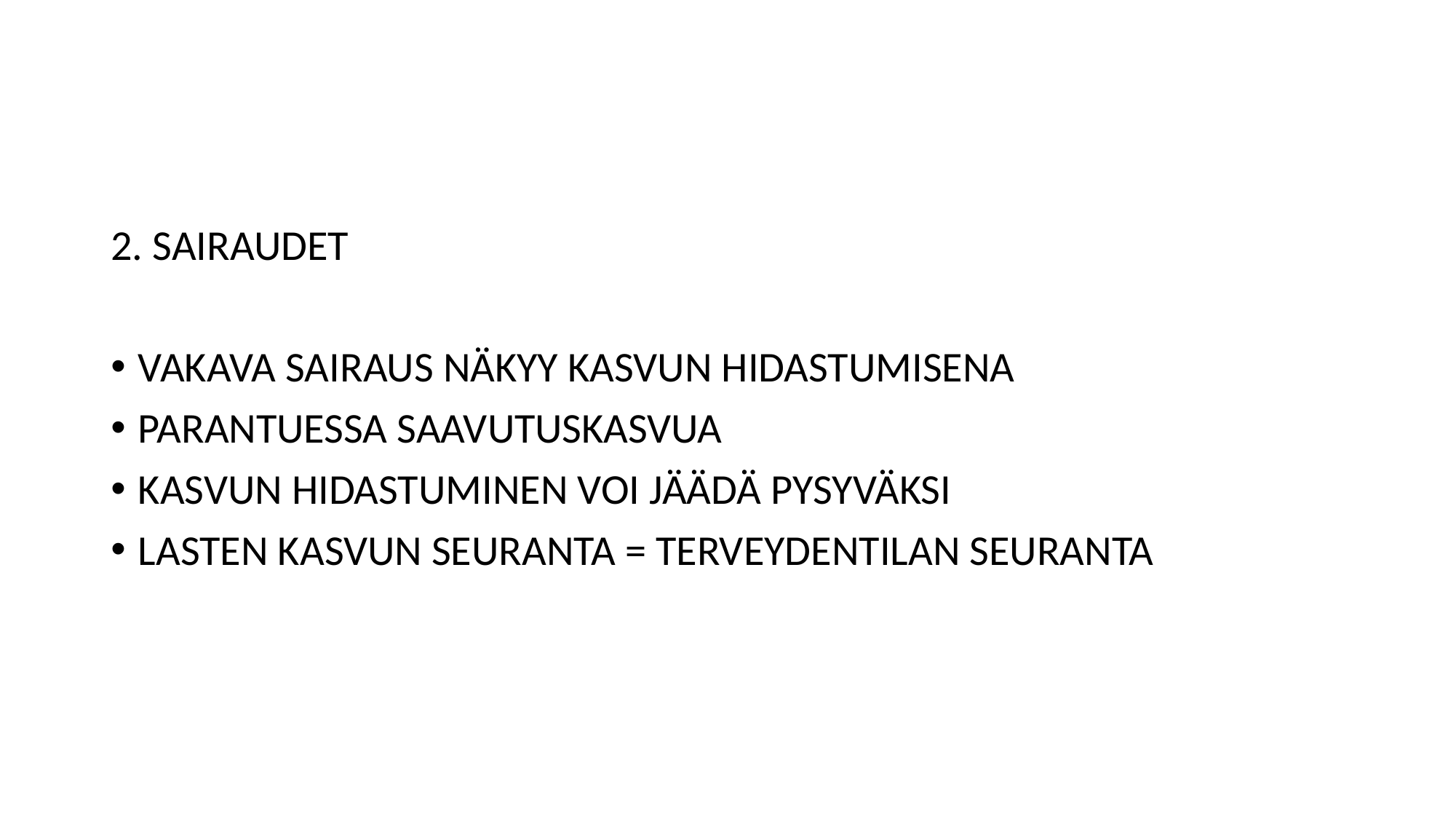

#
2. SAIRAUDET

VAKAVA SAIRAUS NÄKYY KASVUN HIDASTUMISENA
PARANTUESSA SAAVUTUSKASVUA
KASVUN HIDASTUMINEN VOI JÄÄDÄ PYSYVÄKSI
LASTEN KASVUN SEURANTA = TERVEYDENTILAN SEURANTA